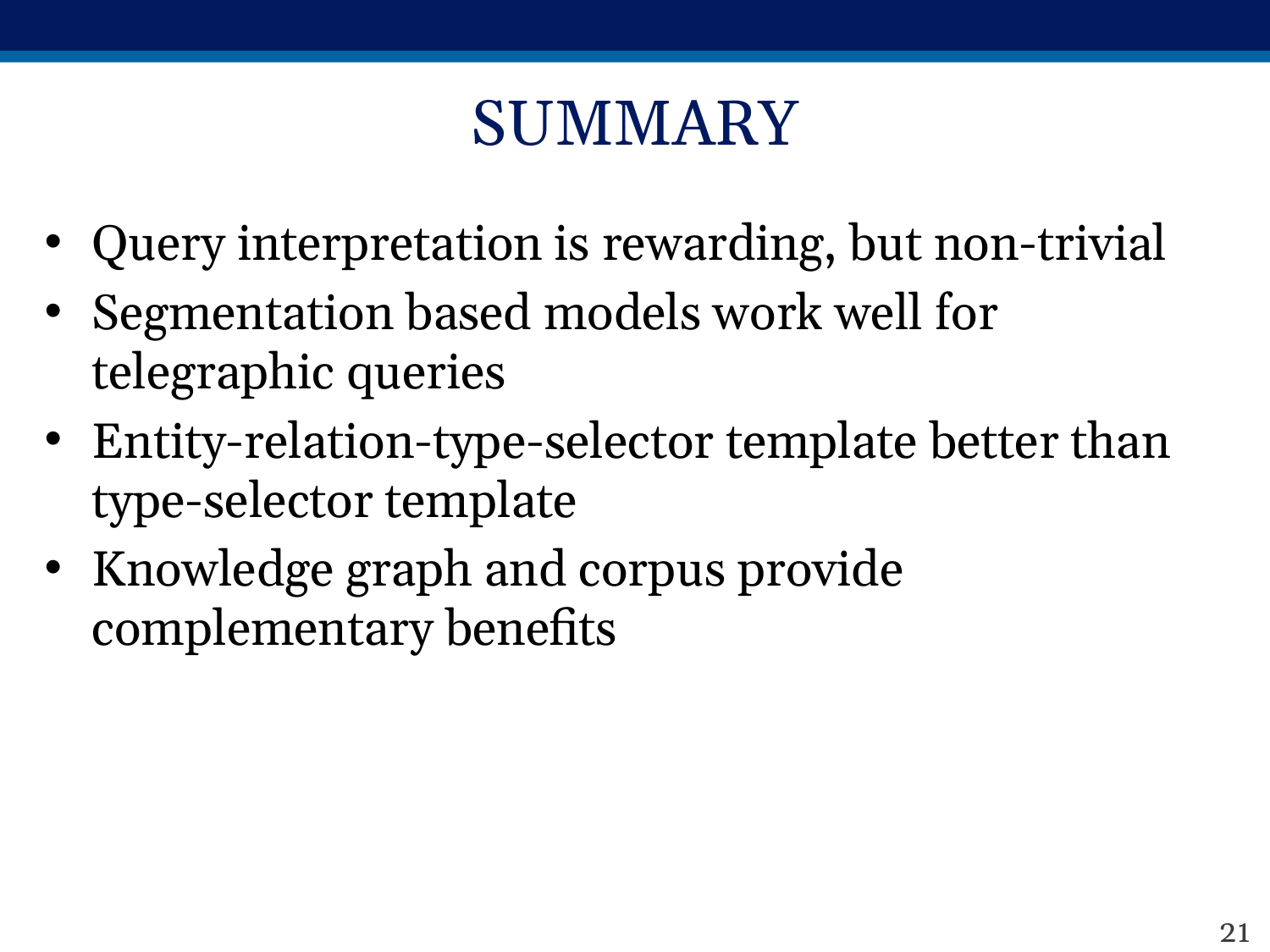

# Summary
Query interpretation is rewarding, but non-trivial
Segmentation based models work well for telegraphic queries
Entity-relation-type-selector template better than type-selector template
Knowledge graph and corpus provide complementary benefits